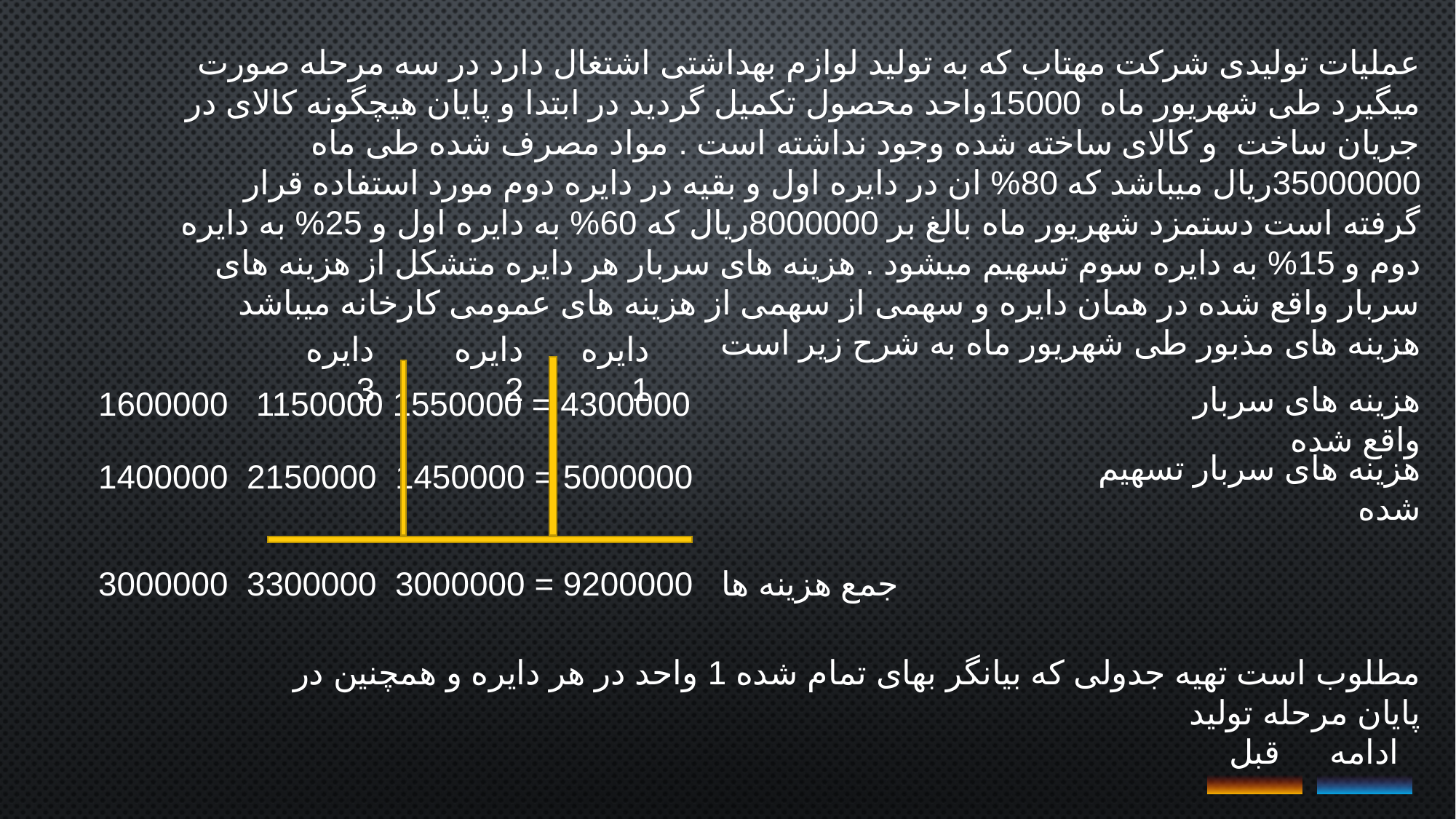

عملیات تولیدی شرکت مهتاب که به تولید لوازم بهداشتی اشتغال دارد در سه مرحله صورت میگیرد طی شهریور ماه  15000واحد محصول تکمیل گردید در ابتدا و پایان هیچگونه کالای در جریان ساخت  و کالای ساخته شده وجود نداشته است . مواد مصرف شده طی ماه 35000000ریال میباشد که 80% ان در دایره اول و بقیه در دایره دوم مورد استفاده قرار گرفته است دستمزد شهریور ماه بالغ بر 8000000ریال که 60% به دایره اول و 25% به دایره دوم و 15% به دایره سوم تسهیم میشود . هزینه های سربار هر دایره متشکل از هزینه های سربار واقع شده در همان دایره و سهمی از سهمی از هزینه های عمومی کارخانه میباشد هزینه های مذبور طی شهریور ماه به شرح زیر است
دایره 1
دایره 3
دایره 2

هزینه های سربار واقع شده
4300000 = 1550000 1150000   1600000
هزینه های سربار تسهیم شده
5000000 = 1450000  2150000  1400000

9200000 = 3000000  3300000  3000000
جمع هزینه ها
مطلوب است تهیه جدولی که بیانگر بهای تمام شده 1 واحد در هر دایره و همچنین در پایان مرحله تولید
قبل
ادامه